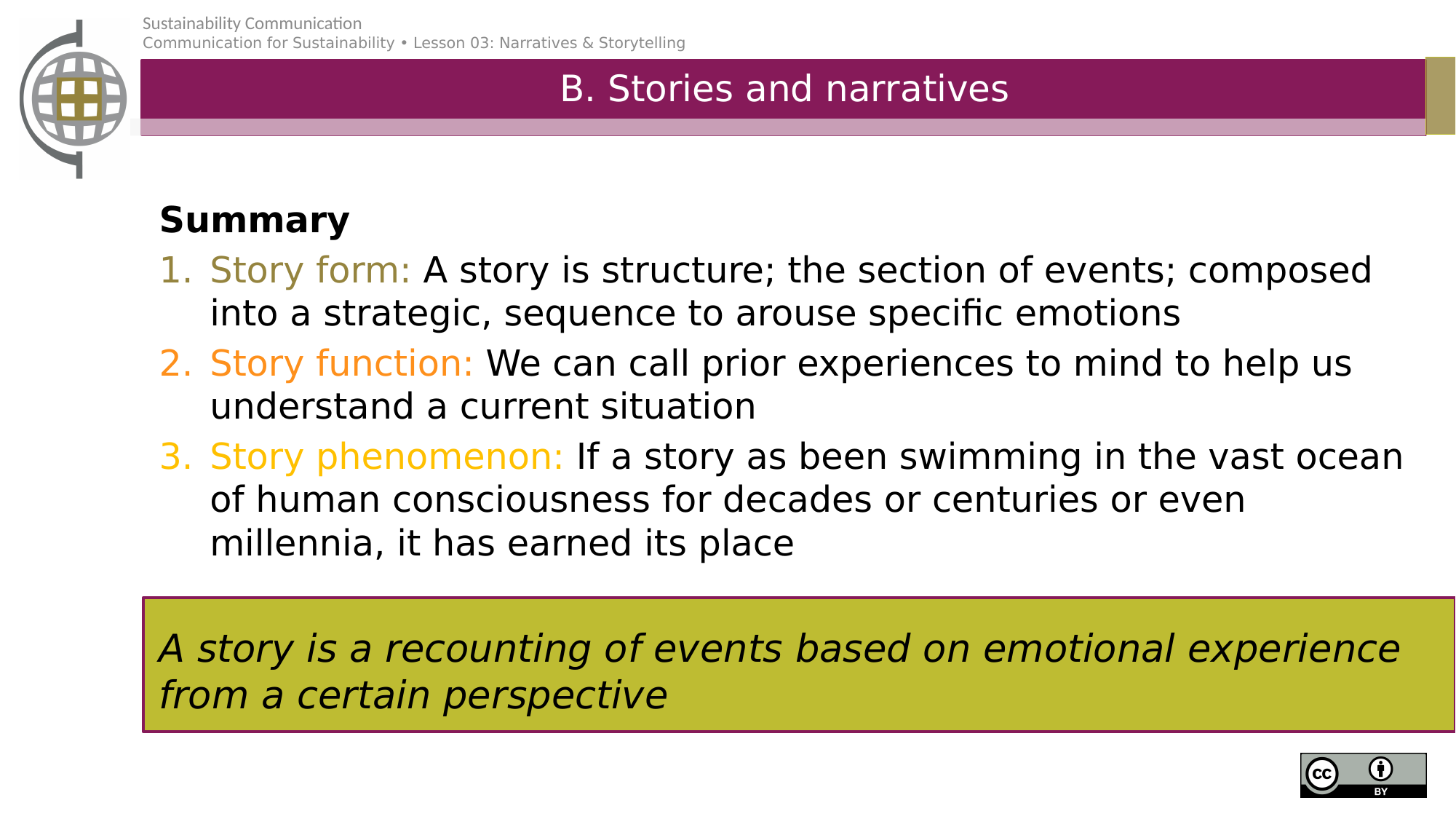

# B. Stories and narratives
Summary
Story form: A story is structure; the section of events; composed into a strategic, sequence to arouse specific emotions
Story function: We can call prior experiences to mind to help us understand a current situation
Story phenomenon: If a story as been swimming in the vast ocean of human consciousness for decades or centuries or even millennia, it has earned its place

A story is a recounting of events based on emotional experience from a certain perspective